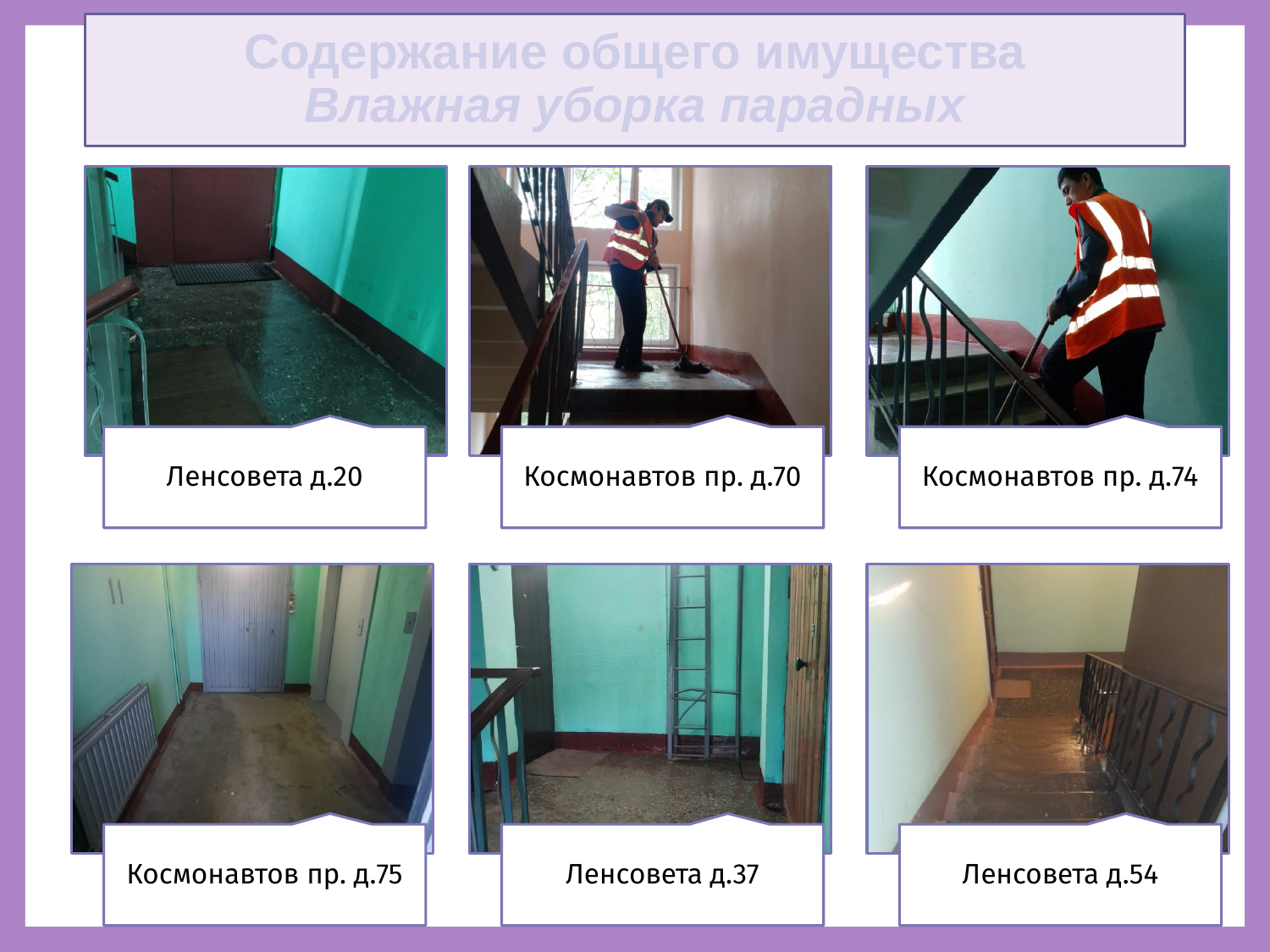

# Содержание общего имущества Влажная уборка парадных
Ленсовета д.20
Космонавтов пр. д.70
Космонавтов пр. д.74
Космонавтов пр. д.75
Ленсовета д.37
Ленсовета д.54